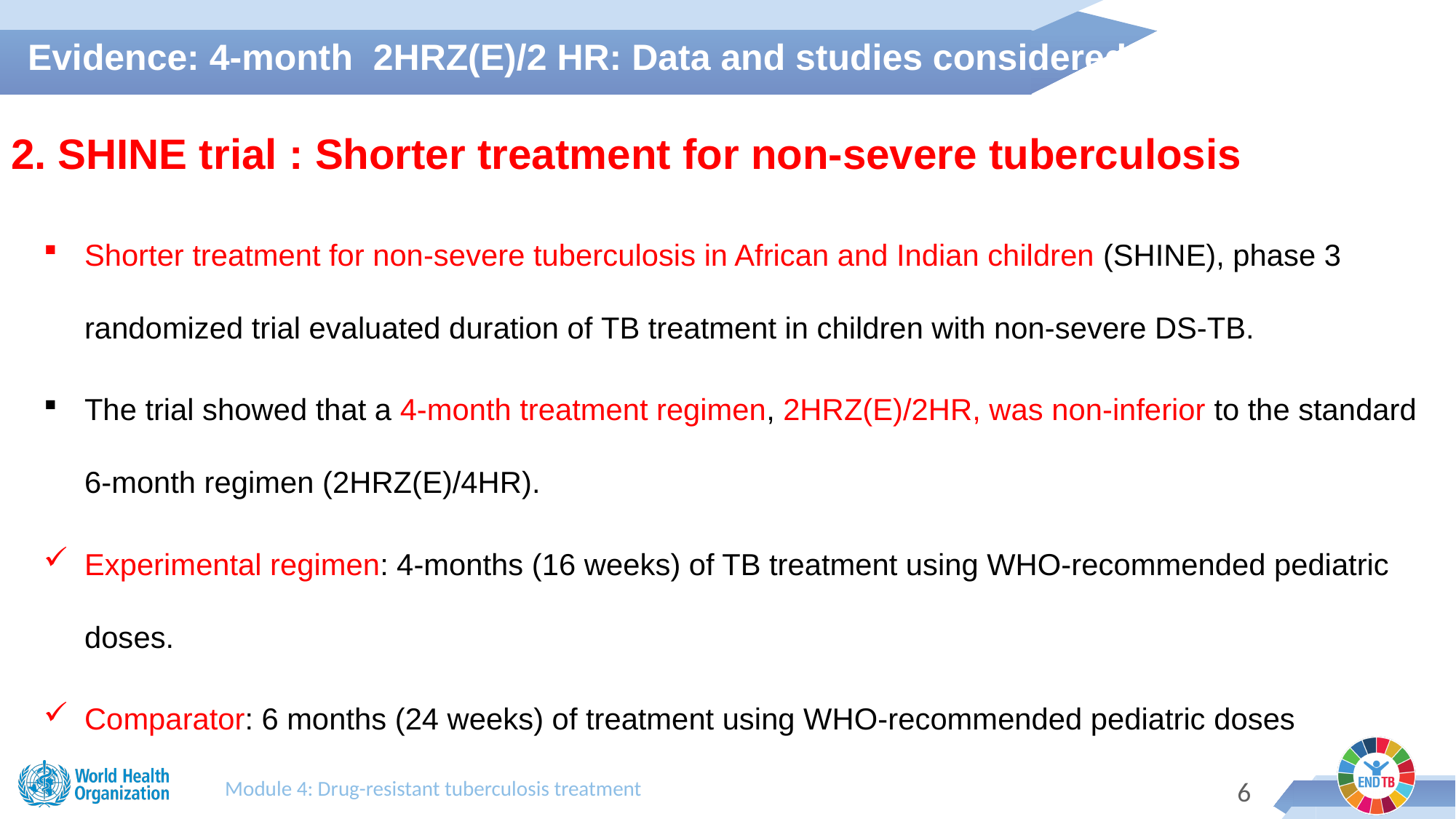

Evidence: 4-month  2HRZ(E)/2 HR: Data and studies considered

2. SHINE trial : Shorter treatment for non-severe tuberculosis
Shorter treatment for non-severe tuberculosis in African and Indian children (SHINE), phase 3 randomized trial evaluated duration of TB treatment in children with non-severe DS-TB.
The trial showed that a 4-month treatment regimen, 2HRZ(E)/2HR, was non-inferior to the standard 6-month regimen (2HRZ(E)/4HR).
Experimental regimen: 4-months (16 weeks) of TB treatment using WHO-recommended pediatric doses.
Comparator: 6 months (24 weeks) of treatment using WHO-recommended pediatric doses
Module 4: Drug-resistant tuberculosis treatment
6